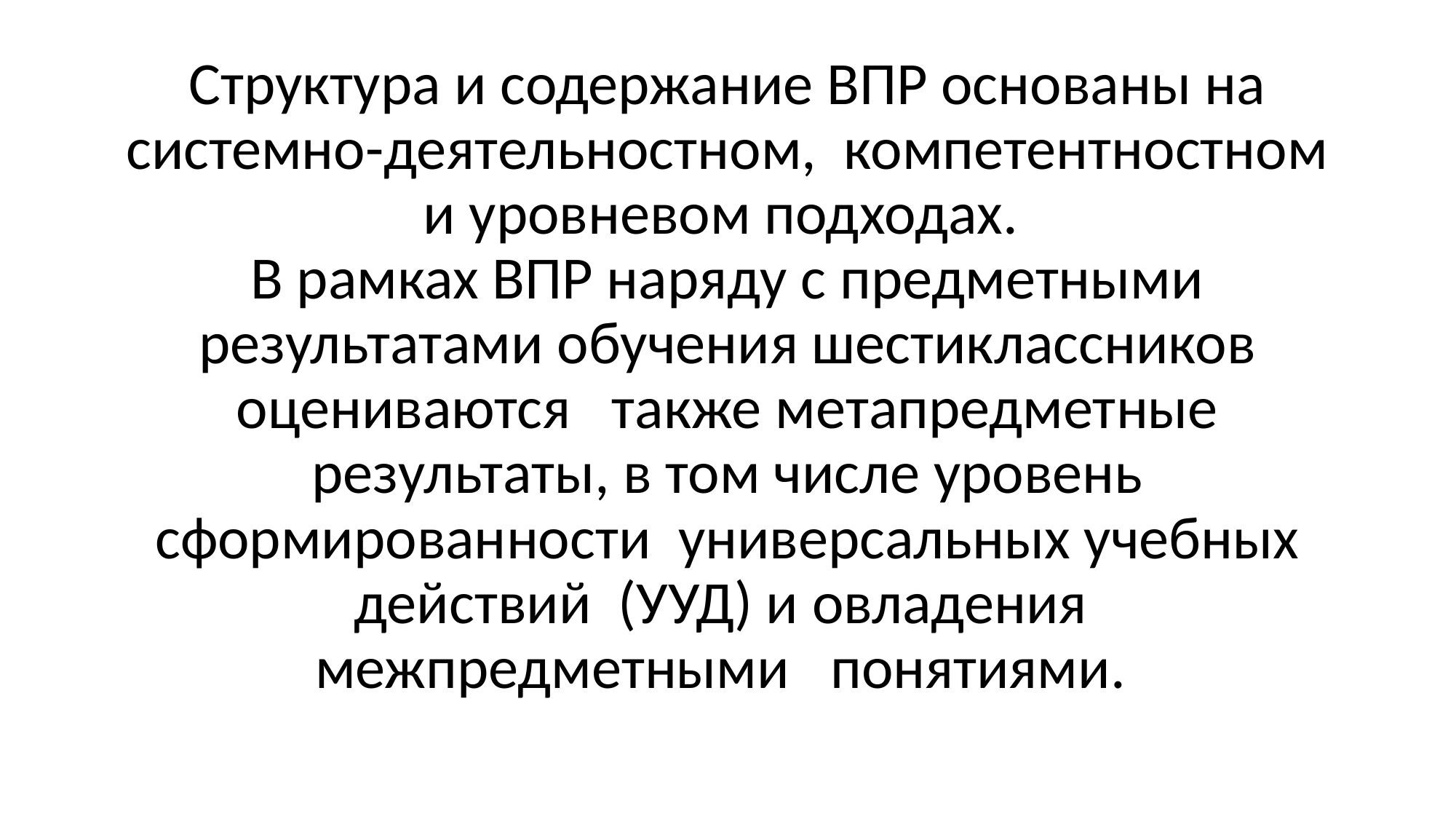

# Структура и содержание ВПР основаны на системно-деятельностном,  компетентностном и уровневом подходах. В рамках ВПР наряду с предметными результатами обучения шестиклассников оцениваются   также метапредметные результаты, в том числе уровень сформированности  универсальных учебных действий  (УУД) и овладения  межпредметными   понятиями.